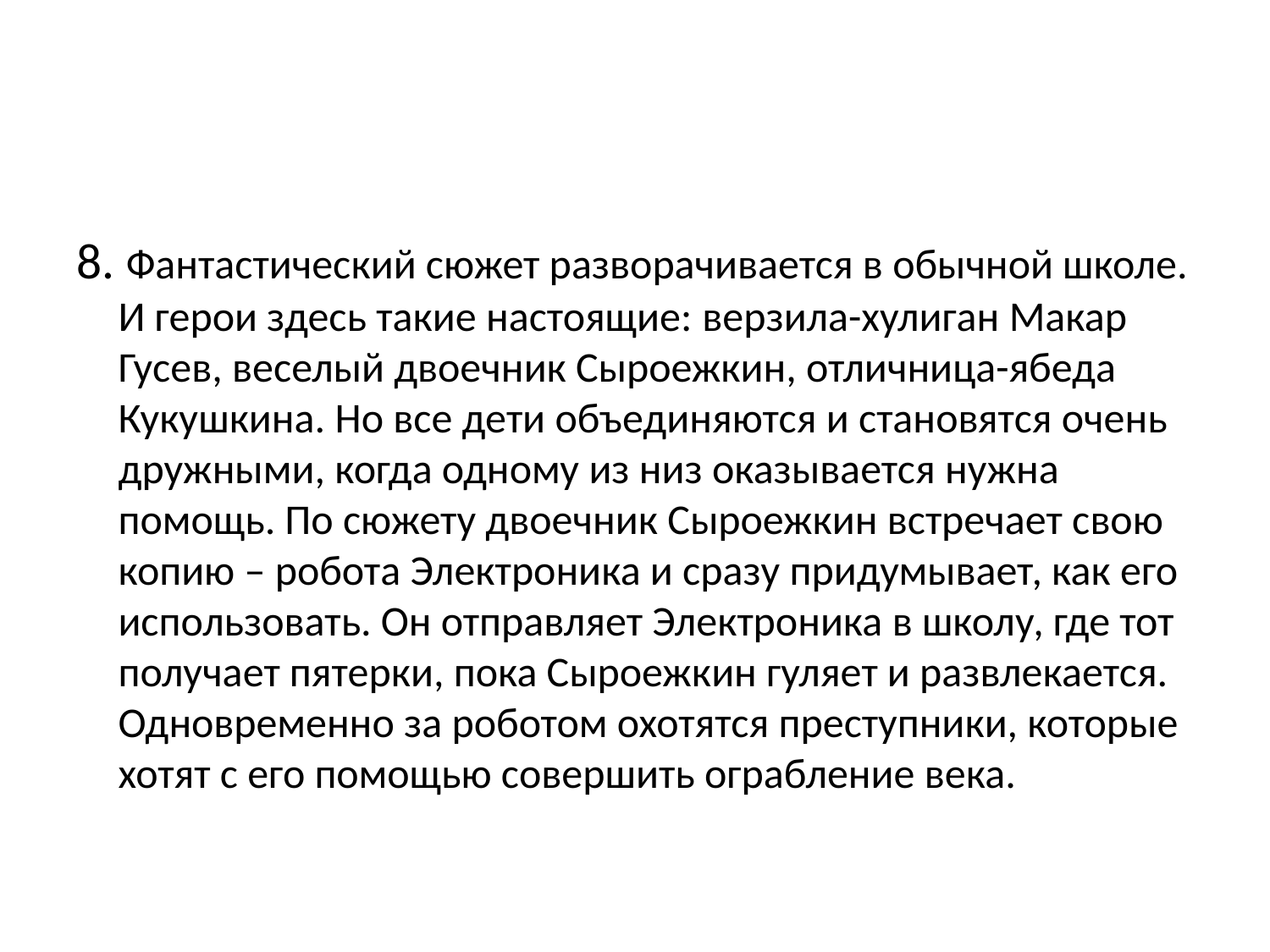

#
8. Фантастический сюжет разворачивается в обычной школе. И герои здесь такие настоящие: верзила-хулиган Макар Гусев, веселый двоечник Сыроежкин, отличница-ябеда Кукушкина. Но все дети объединяются и становятся очень дружными, когда одному из низ оказывается нужна помощь. По сюжету двоечник Сыроежкин встречает свою копию – робота Электроника и сразу придумывает, как его использовать. Он отправляет Электроника в школу, где тот получает пятерки, пока Сыроежкин гуляет и развлекается. Одновременно за роботом охотятся преступники, которые хотят с его помощью совершить ограбление века.